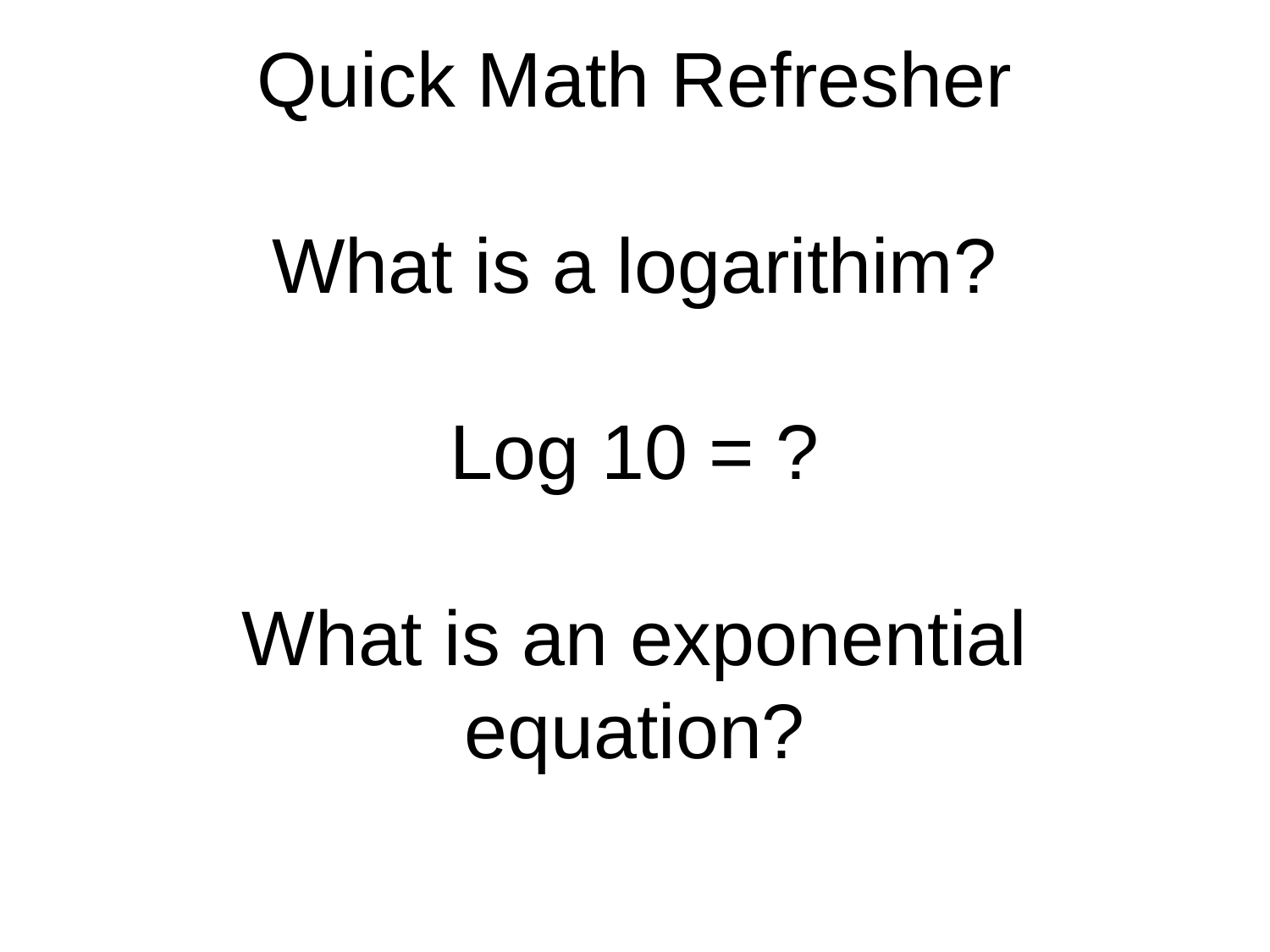

# Quick Math Refresher What is a logarithim? Log 10 = ? What is an exponential equation?